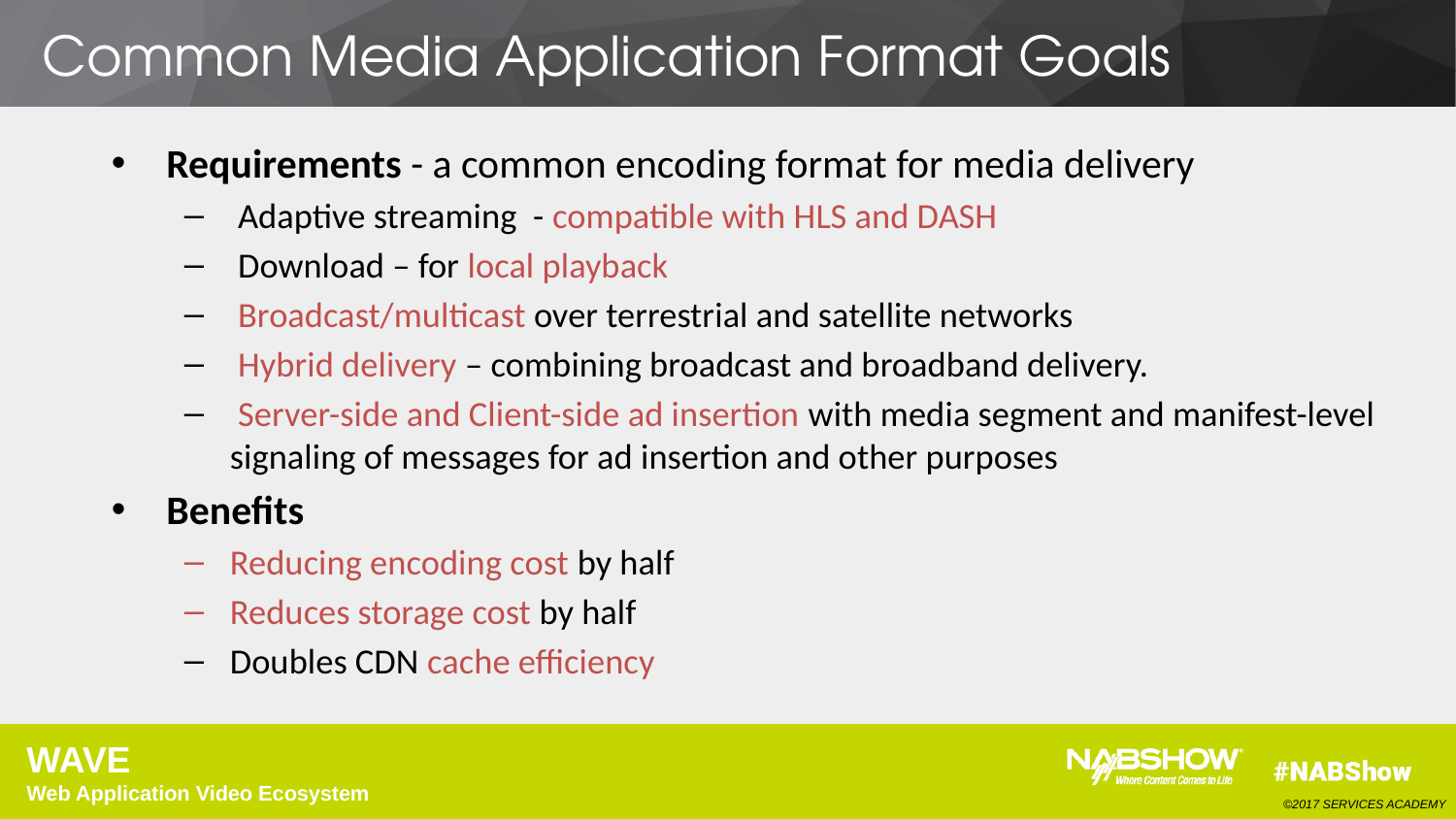

Common Media Application Format Goals
Requirements - a common encoding format for media delivery
 Adaptive streaming  - compatible with HLS and DASH
 Download – for local playback
 Broadcast/multicast over terrestrial and satellite networks
 Hybrid delivery – combining broadcast and broadband delivery.
 Server-side and Client-side ad insertion with media segment and manifest-level signaling of messages for ad insertion and other purposes
Benefits
Reducing encoding cost by half
Reduces storage cost by half
Doubles CDN cache efficiency